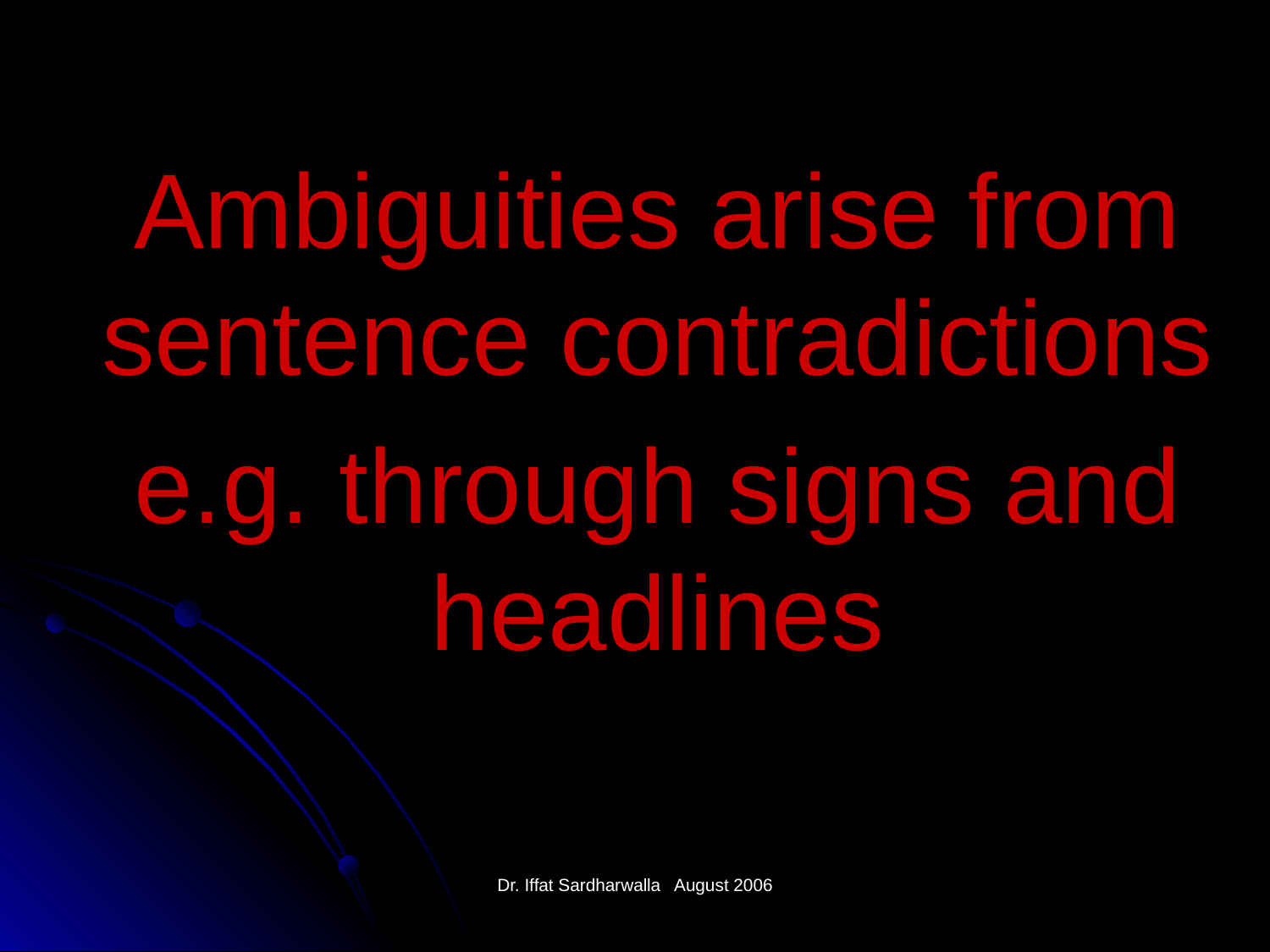

Ambiguities arise from sentence contradictions
e.g. through signs and headlines
Dr. Iffat Sardharwalla   August 2006